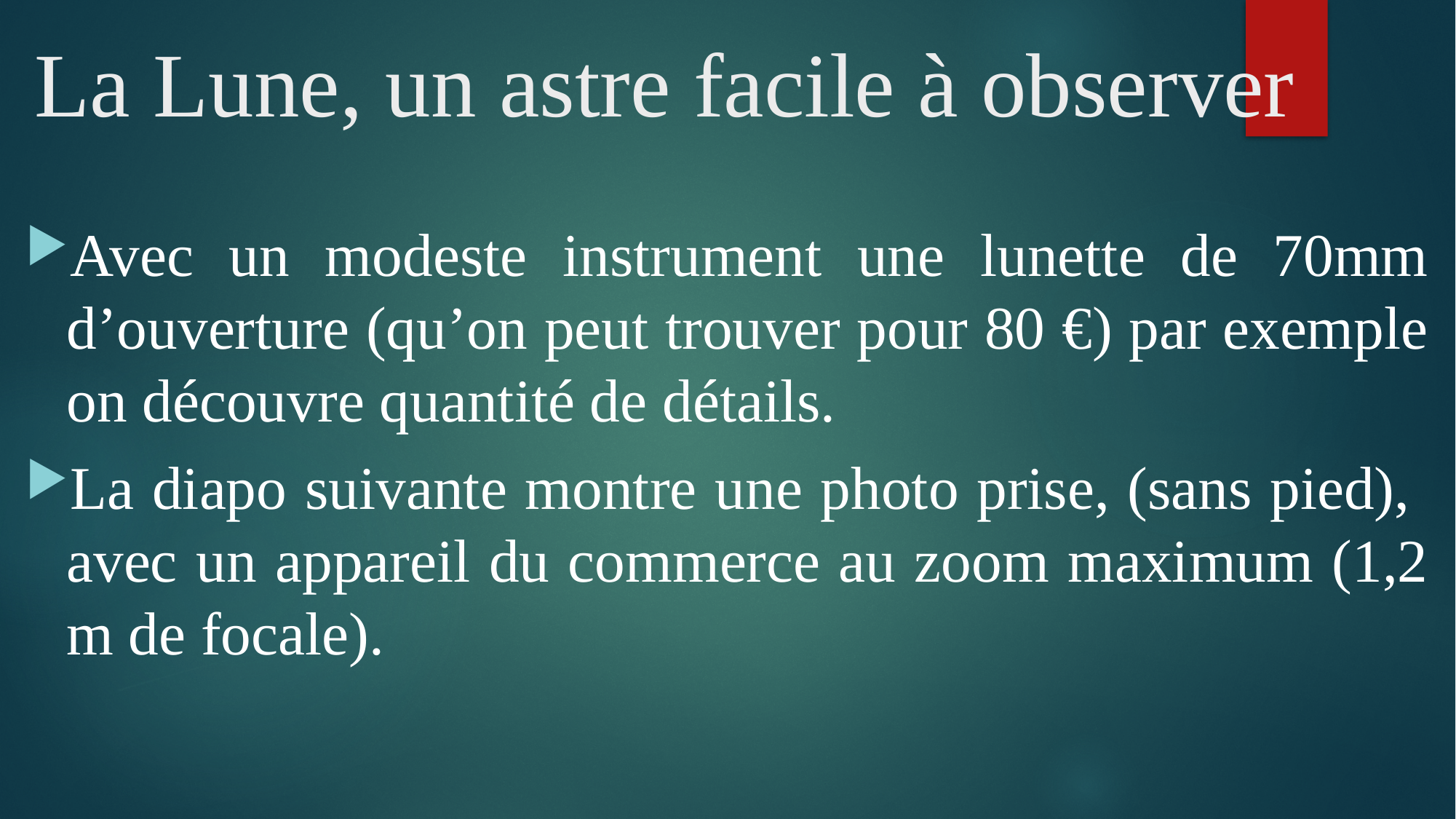

# La Lune, un astre facile à observer
Avec un modeste instrument une lunette de 70mm d’ouverture (qu’on peut trouver pour 80 €) par exemple on découvre quantité de détails.
La diapo suivante montre une photo prise, (sans pied),  avec un appareil du commerce au zoom maximum (1,2 m de focale).